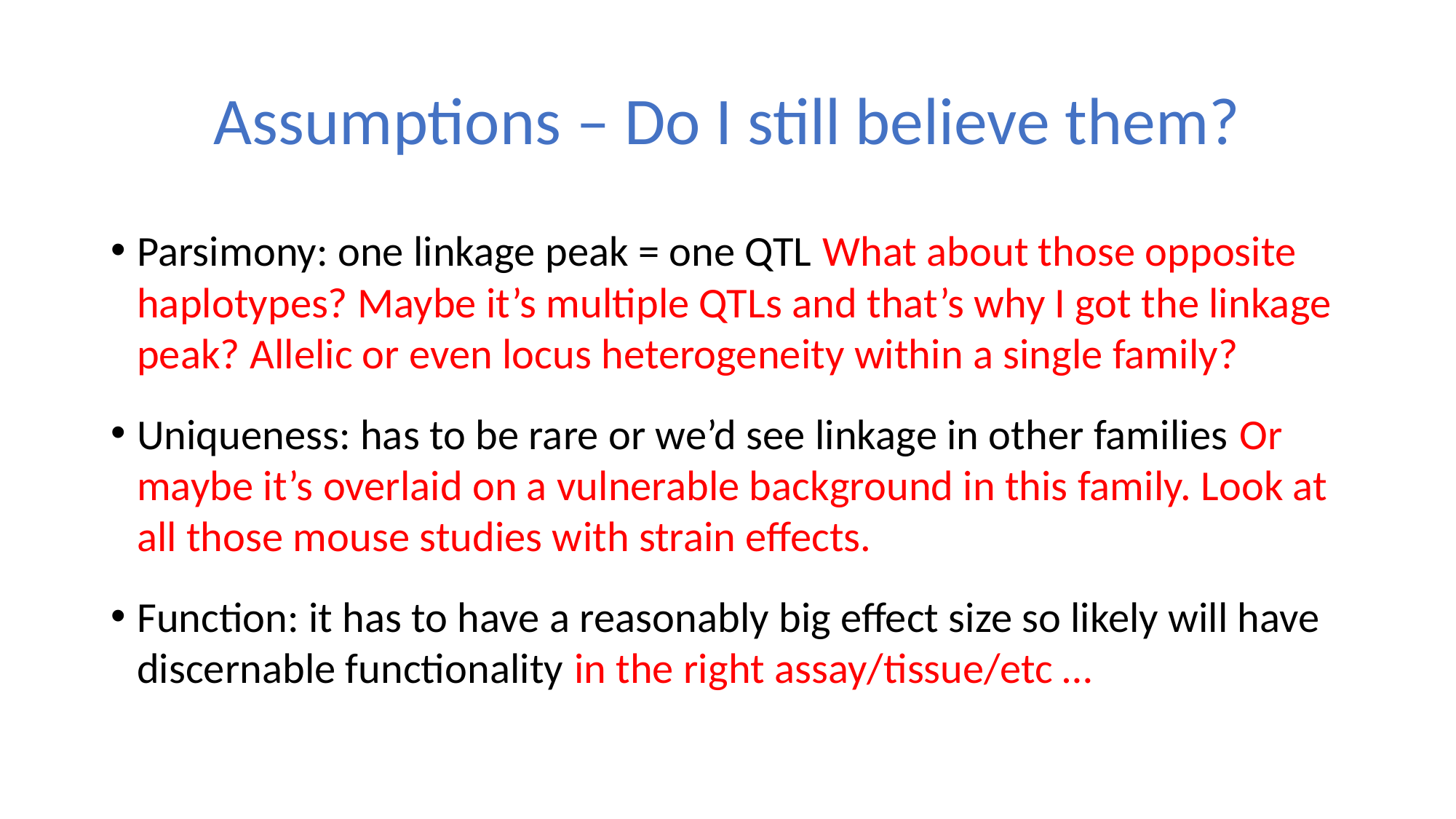

# Assumptions – Do I still believe them?
Parsimony: one linkage peak = one QTL What about those opposite haplotypes? Maybe it’s multiple QTLs and that’s why I got the linkage peak? Allelic or even locus heterogeneity within a single family?
Uniqueness: has to be rare or we’d see linkage in other families Or maybe it’s overlaid on a vulnerable background in this family. Look at all those mouse studies with strain effects.
Function: it has to have a reasonably big effect size so likely will have discernable functionality in the right assay/tissue/etc …